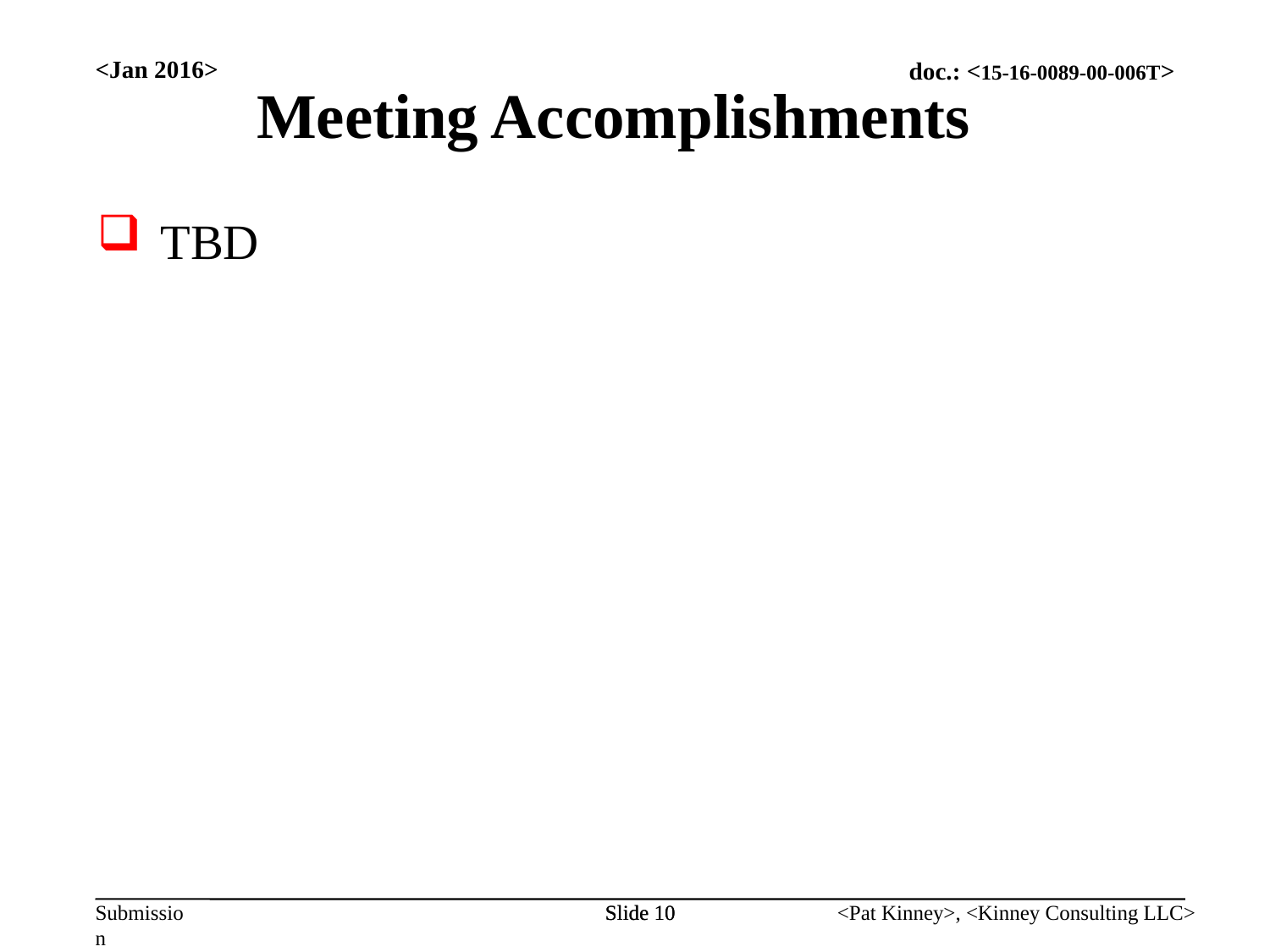

<Jan 2016>
Meeting Accomplishments
TBD
Slide 10
Slide 10
<Pat Kinney>, <Kinney Consulting LLC>